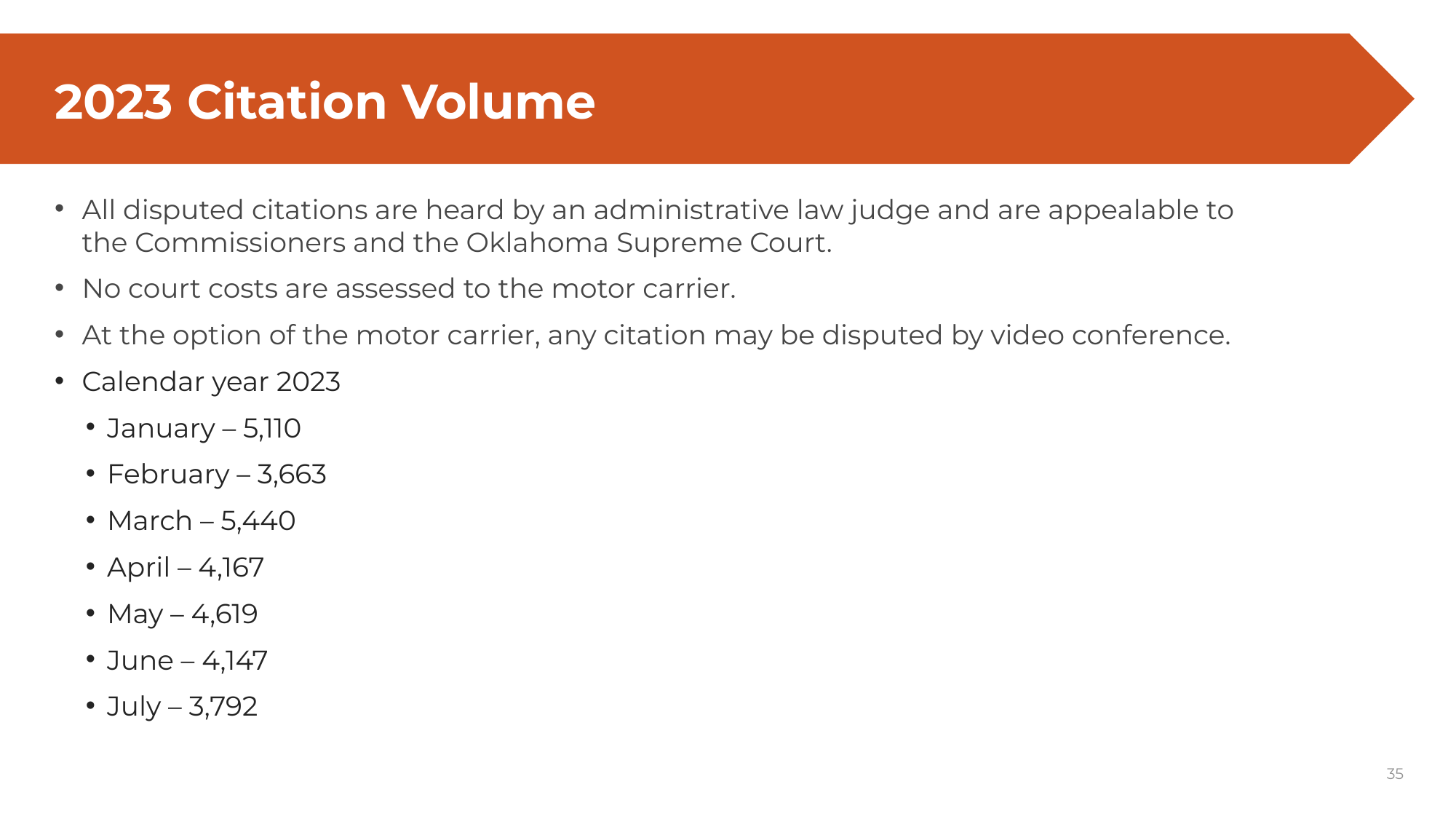

# 2023 Citation Volume
All disputed citations are heard by an administrative law judge and are appealable to the Commissioners and the Oklahoma Supreme Court.
No court costs are assessed to the motor carrier.
At the option of the motor carrier, any citation may be disputed by video conference.
Calendar year 2023
January – 5,110
February – 3,663
March – 5,440
April – 4,167
May – 4,619
June – 4,147
July – 3,792
35